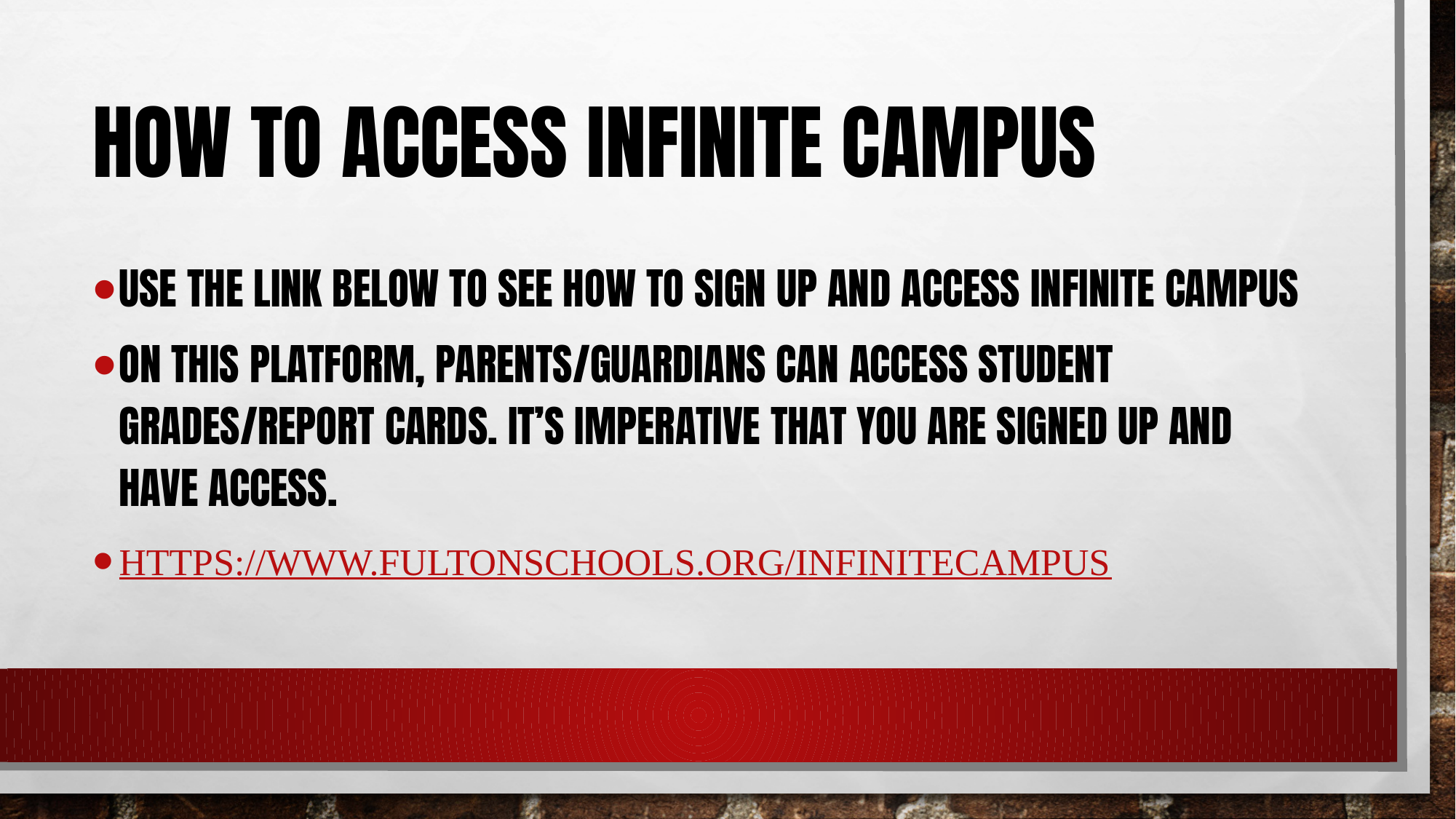

# How to access infinite campus
Use the link below to see how to sign up and access infinite campus
On this platform, parents/Guardians can access student grades/Report Cards. It’s Imperative that you are signed up and have access.
https://www.fultonschools.org/infinitecampus